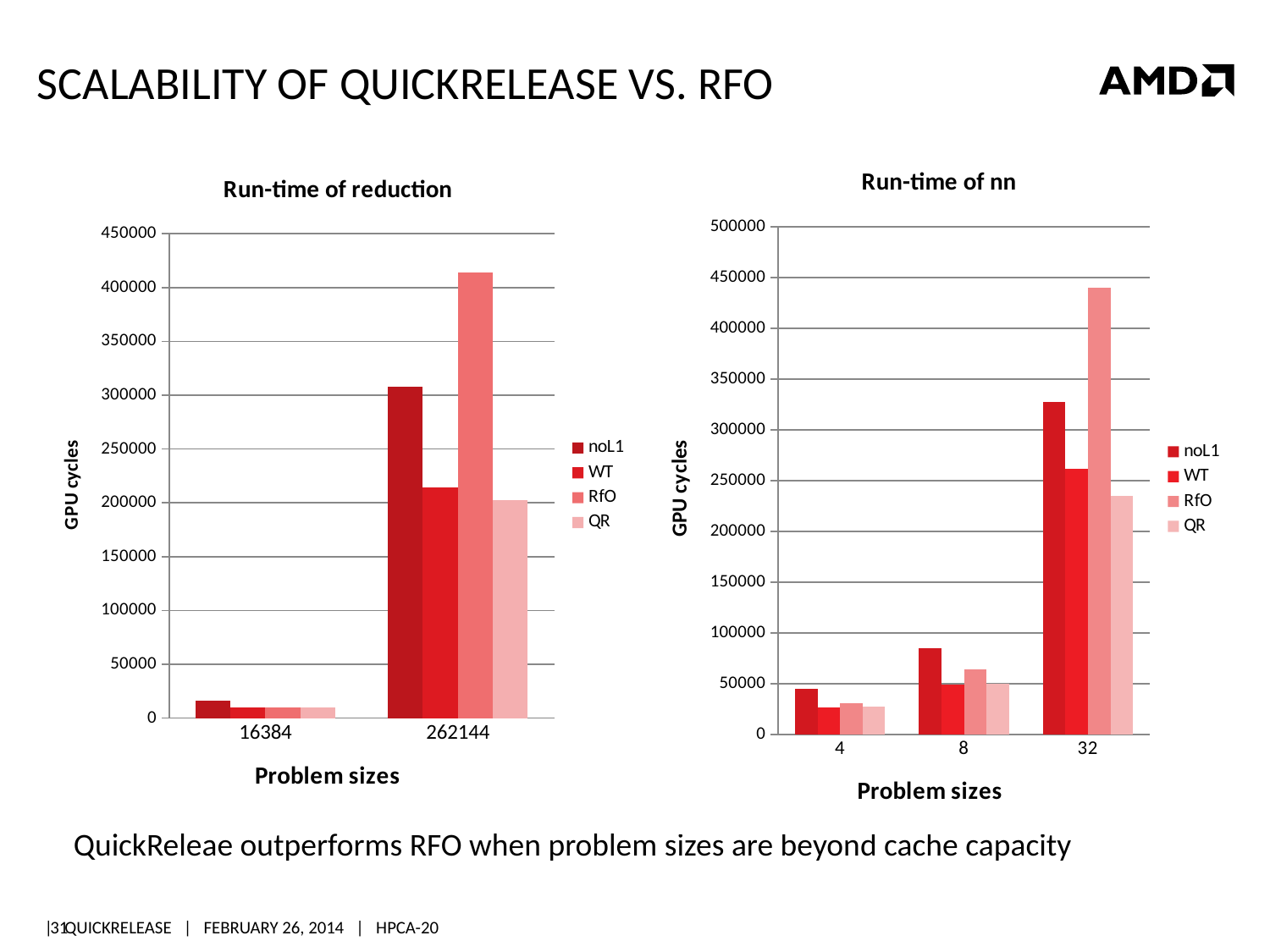

# Scalability of QuickRelease vs. rfo

### Chart: Run-time of nn

| Category | noL1 | WT | RfO | QR |
|---|---|---|---|---|
| 4 | 45008.0 | 27008.0 | 30804.0 | 27660.0 |
| 8 | 85020.0 | 49688.0 | 64628.0 | 50288.0 |
| 32 | 327200.0 | 261792.0 | 440308.0 | 234648.0 |

### Chart: Run-time of reduction

| Category | noL1 | WT | RfO | QR |
|---|---|---|---|---|
| 16384 | 15808.0 | 9576.0 | 9820.0 | 9904.0 |
| 262144 | 307792.0 | 214272.0 | 413864.0 | 202360.0 |
QuickReleae outperforms RFO when problem sizes are beyond cache capacity